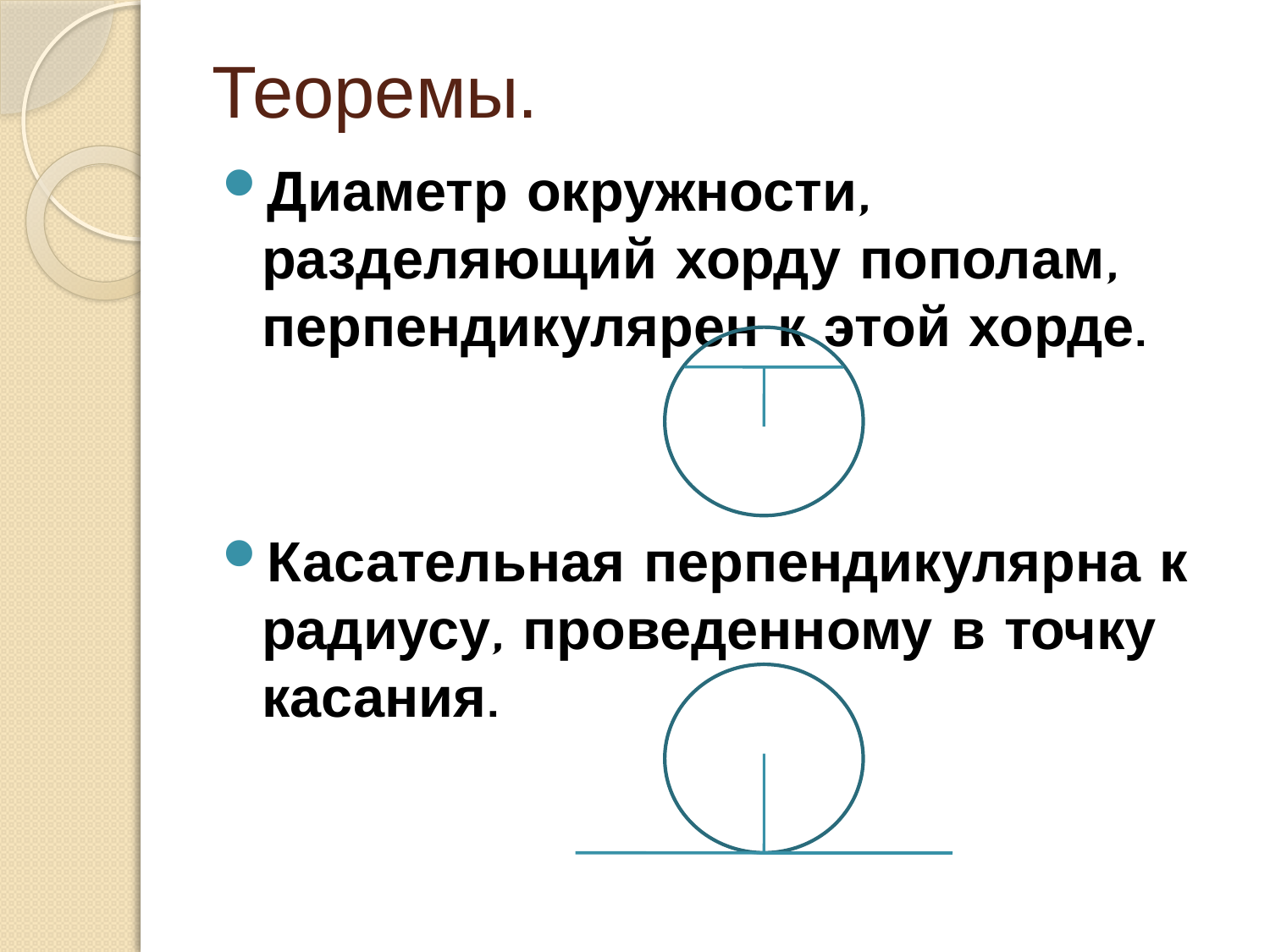

# Теоремы.
Диаметр окружности, разделяющий хорду пополам, перпендикулярен к этой хорде.

Касательная перпендикулярна к радиусу, проведенному в точку касания.